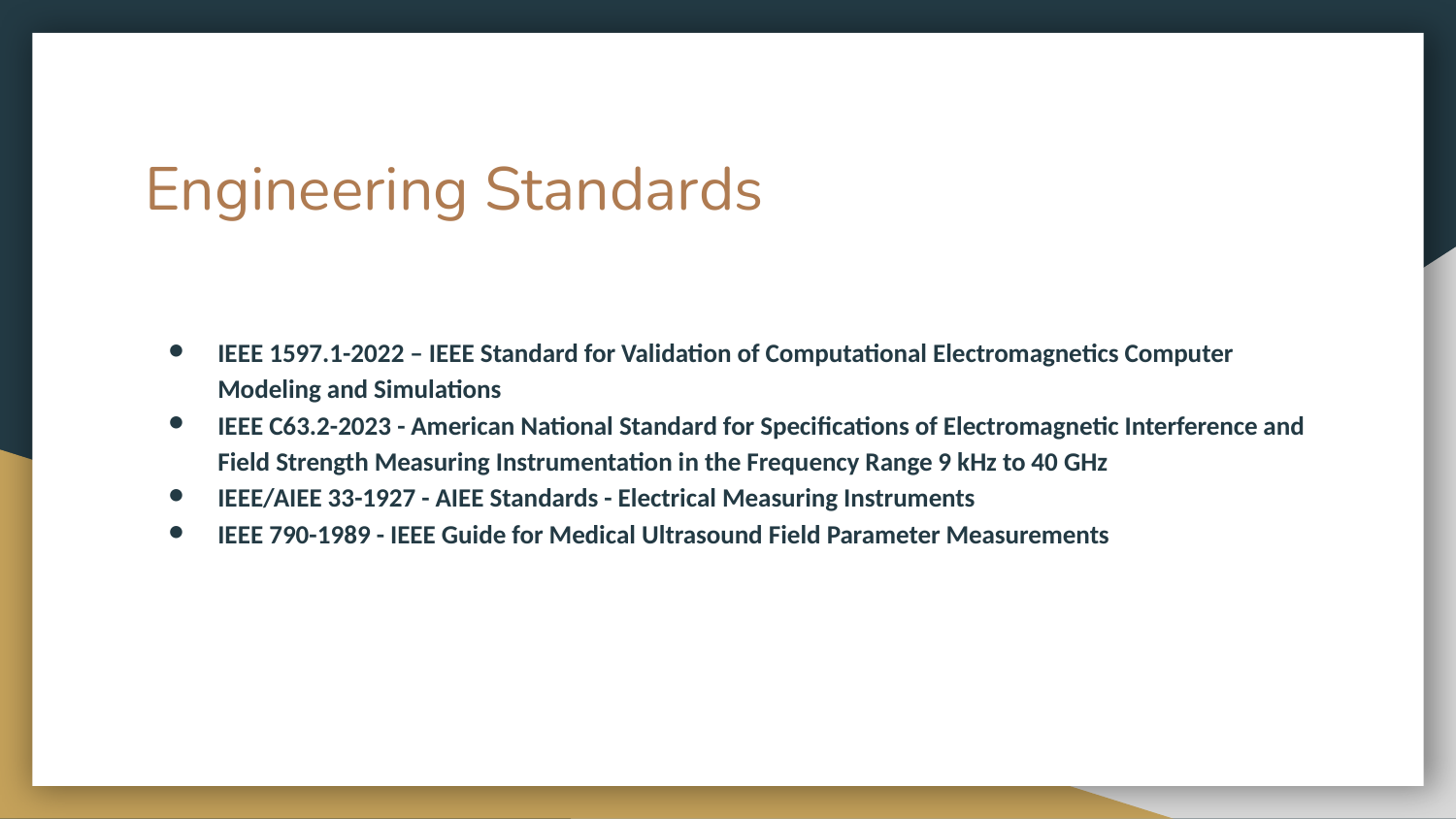

# Engineering Standards
IEEE 1597.1-2022 – IEEE Standard for Validation of Computational Electromagnetics Computer Modeling and Simulations
IEEE C63.2-2023 - American National Standard for Specifications of Electromagnetic Interference and Field Strength Measuring Instrumentation in the Frequency Range 9 kHz to 40 GHz
IEEE/AIEE 33-1927 - AIEE Standards - Electrical Measuring Instruments
IEEE 790-1989 - IEEE Guide for Medical Ultrasound Field Parameter Measurements